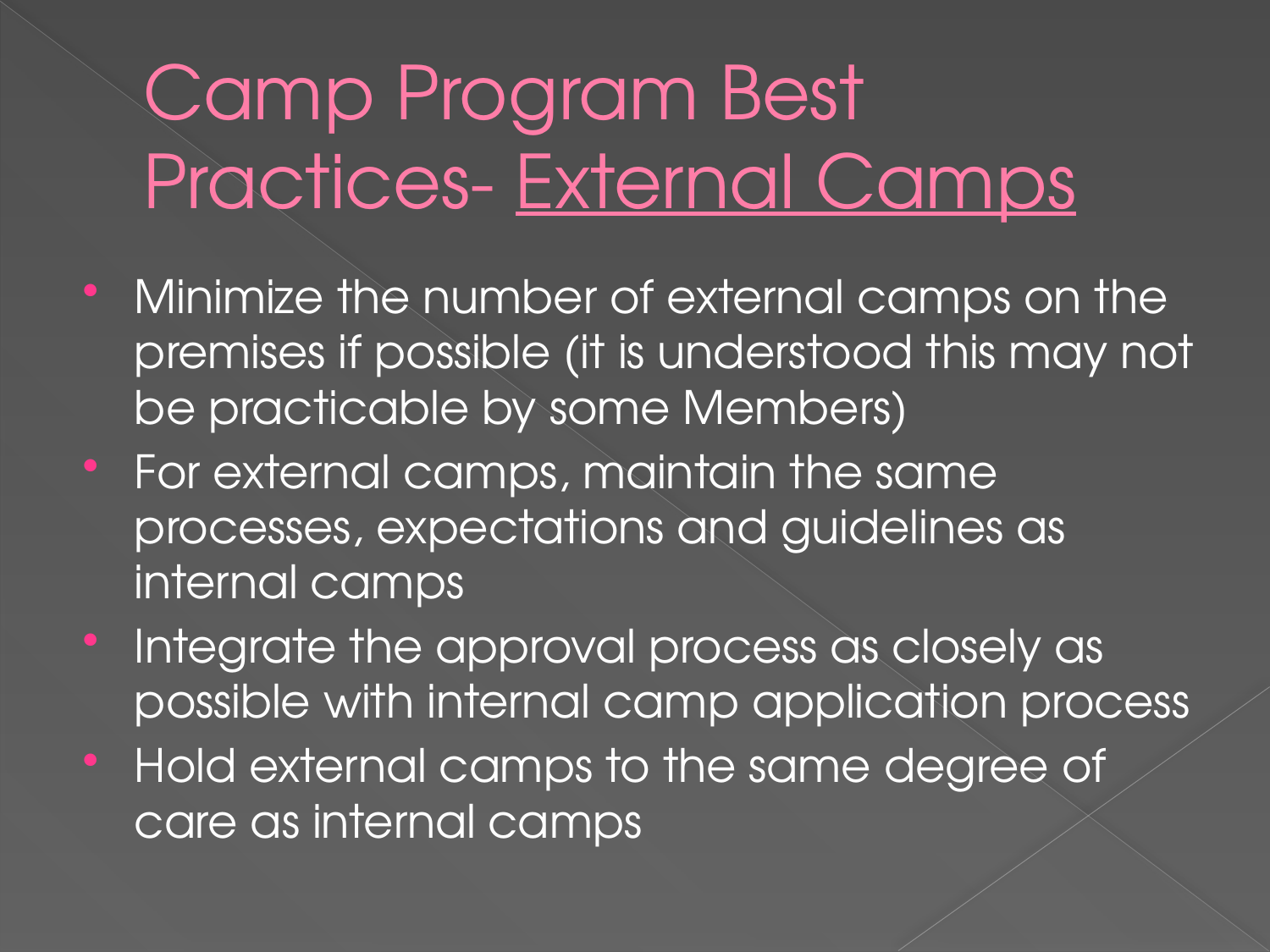

# Camp Program Best Practices- External Camps
Minimize the number of external camps on the premises if possible (it is understood this may not be practicable by some Members)
For external camps, maintain the same processes, expectations and guidelines as internal camps
Integrate the approval process as closely as possible with internal camp application process
Hold external camps to the same degree of care as internal camps